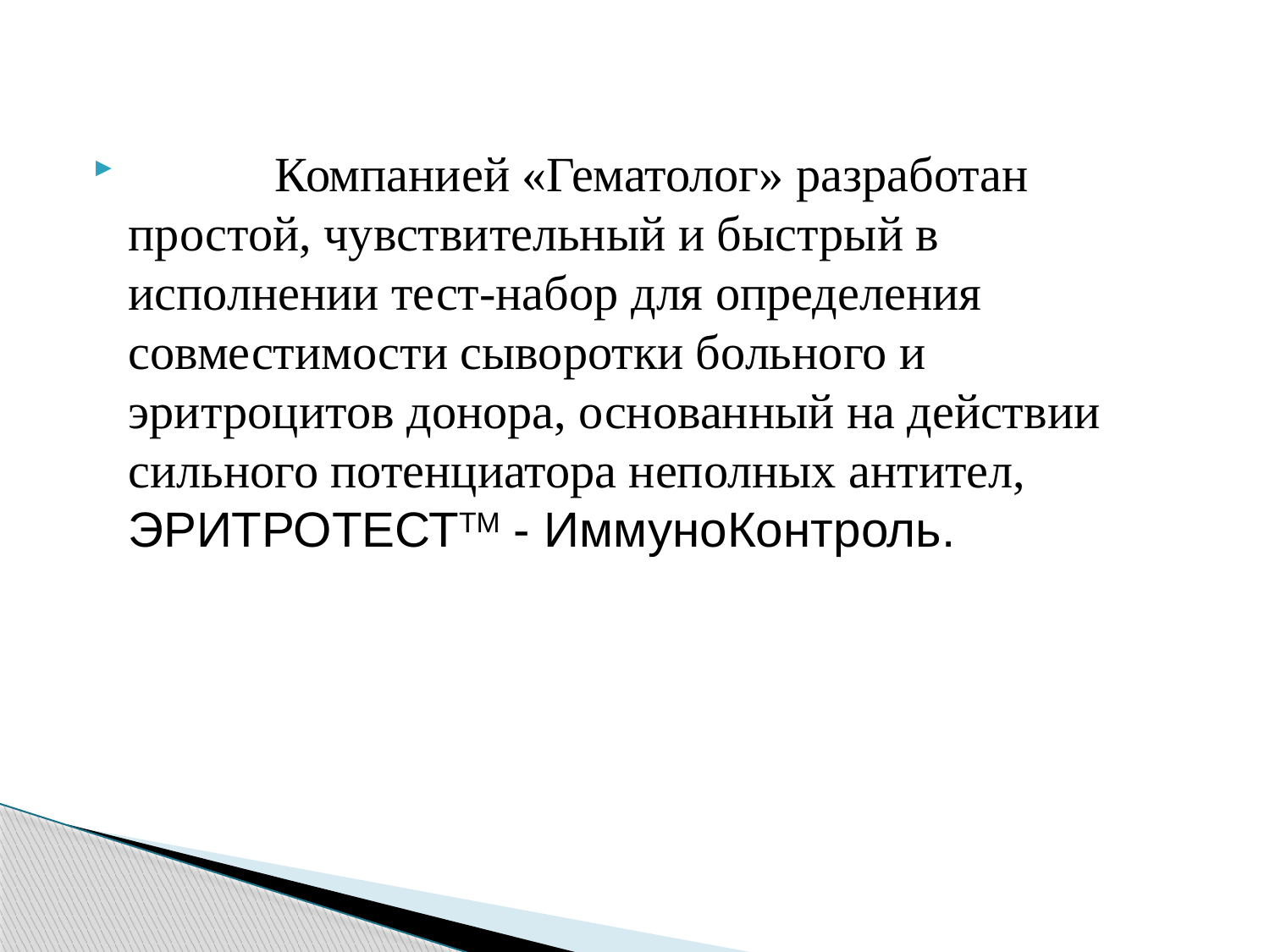

Компанией «Гематолог» разработан простой, чувствительный и быстрый в исполнении тест-набор для определения совместимости сыворотки больного и эритроцитов донора, основанный на действии сильного потенциатора неполных антител, ЭРИТРОТЕСТТМ - ИммуноКонтроль.